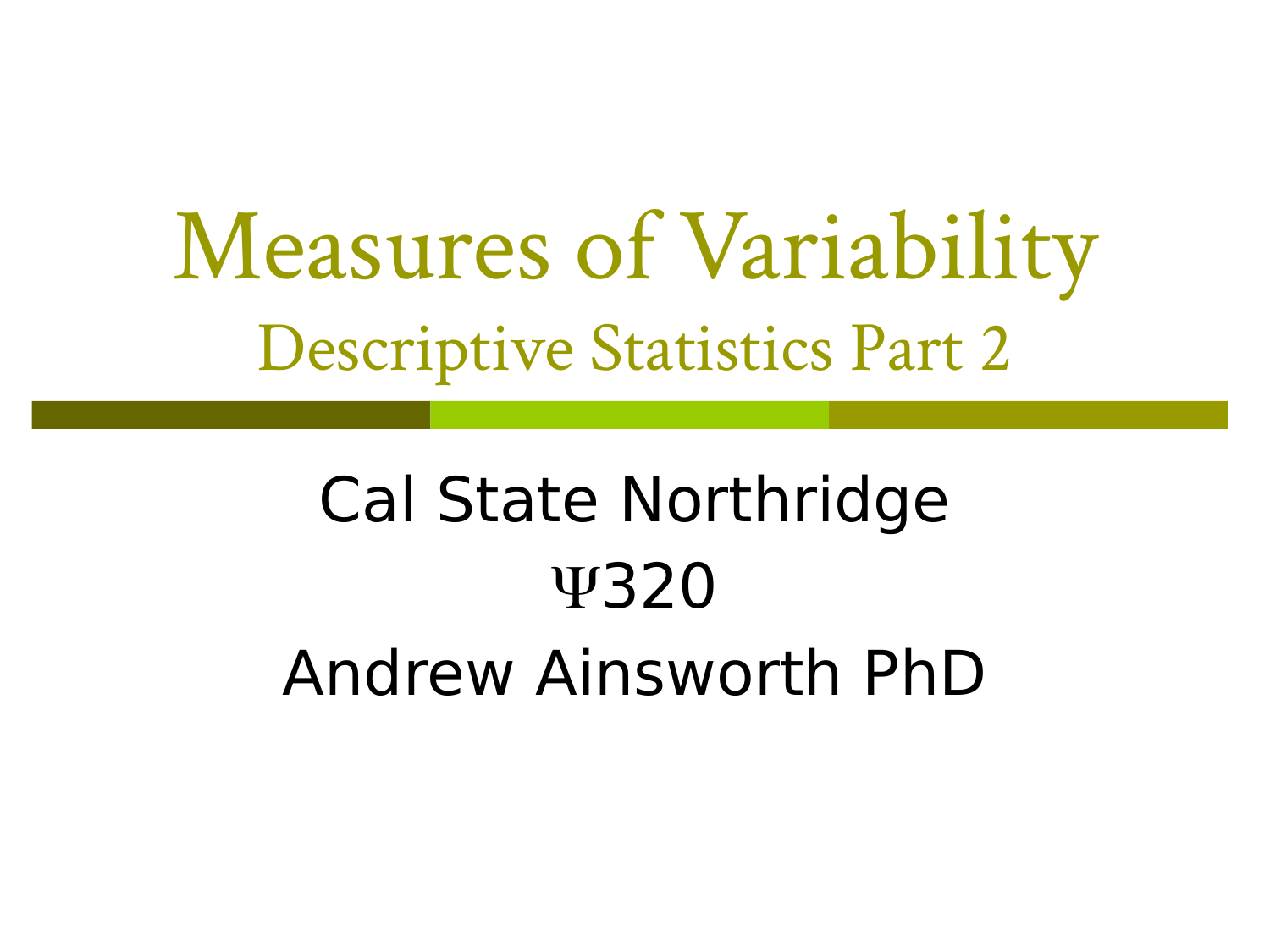

# Measures of Variability Descriptive Statistics Part 2
Cal State Northridge
Ψ320
Andrew Ainsworth PhD